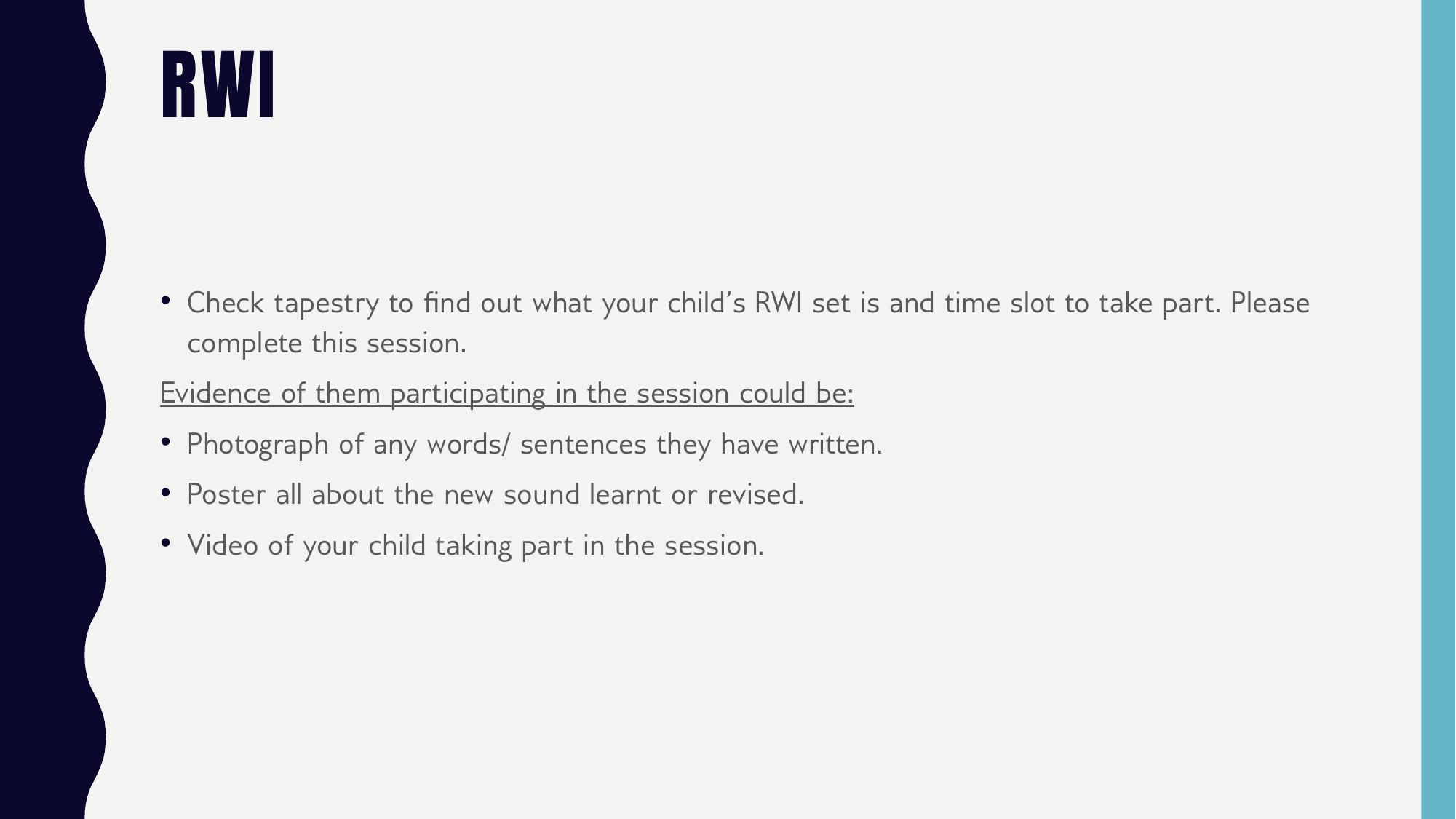

# RWI
Check tapestry to find out what your child’s RWI set is and time slot to take part. Please complete this session.
Evidence of them participating in the session could be:
Photograph of any words/ sentences they have written.
Poster all about the new sound learnt or revised.
Video of your child taking part in the session.